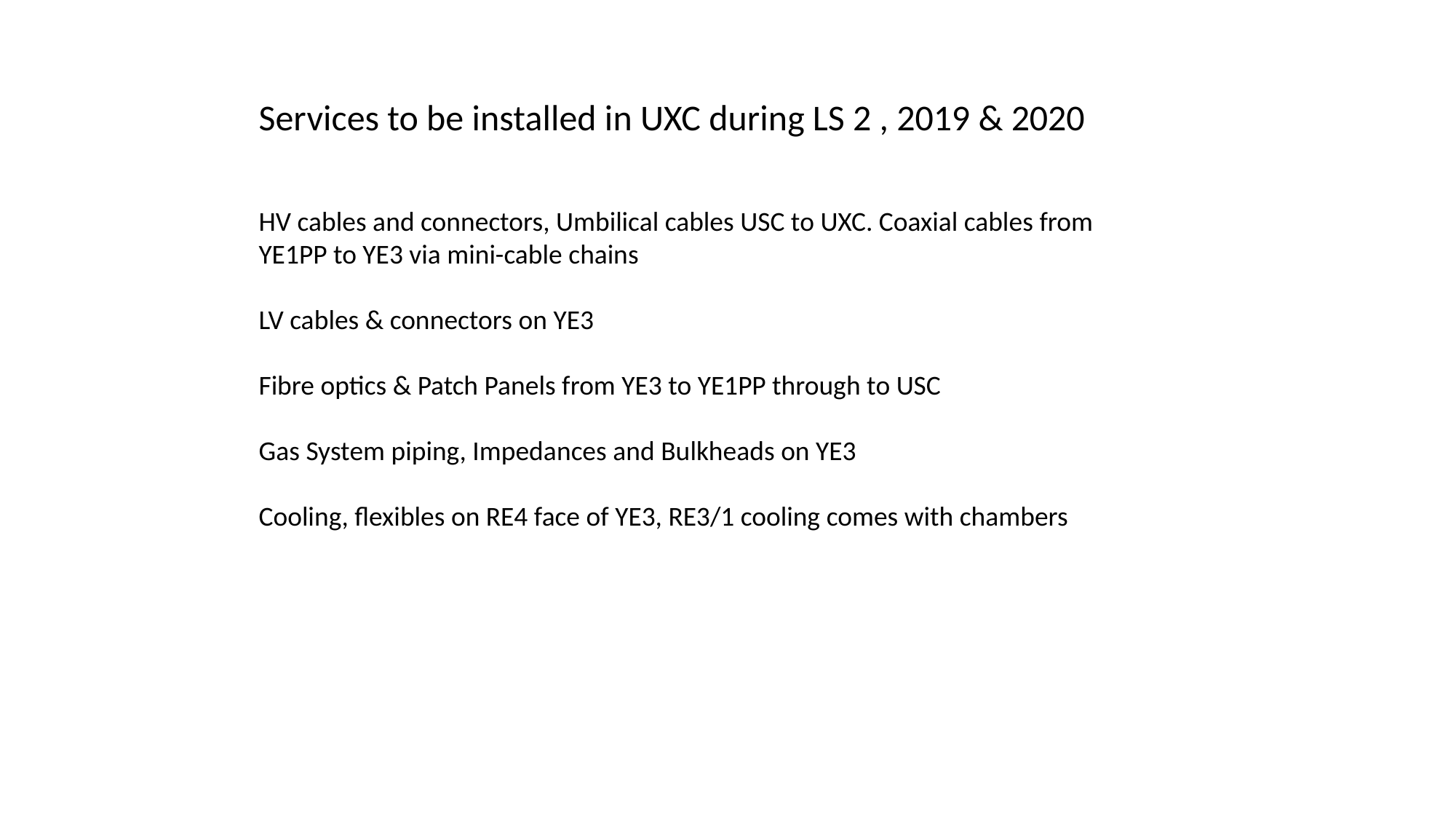

Services to be installed in UXC during LS 2 , 2019 & 2020

HV cables and connectors, Umbilical cables USC to UXC. Coaxial cables from YE1PP to YE3 via mini-cable chains

LV cables & connectors on YE3

Fibre optics & Patch Panels from YE3 to YE1PP through to USC

Gas System piping, Impedances and Bulkheads on YE3

Cooling, flexibles on RE4 face of YE3, RE3/1 cooling comes with chambers